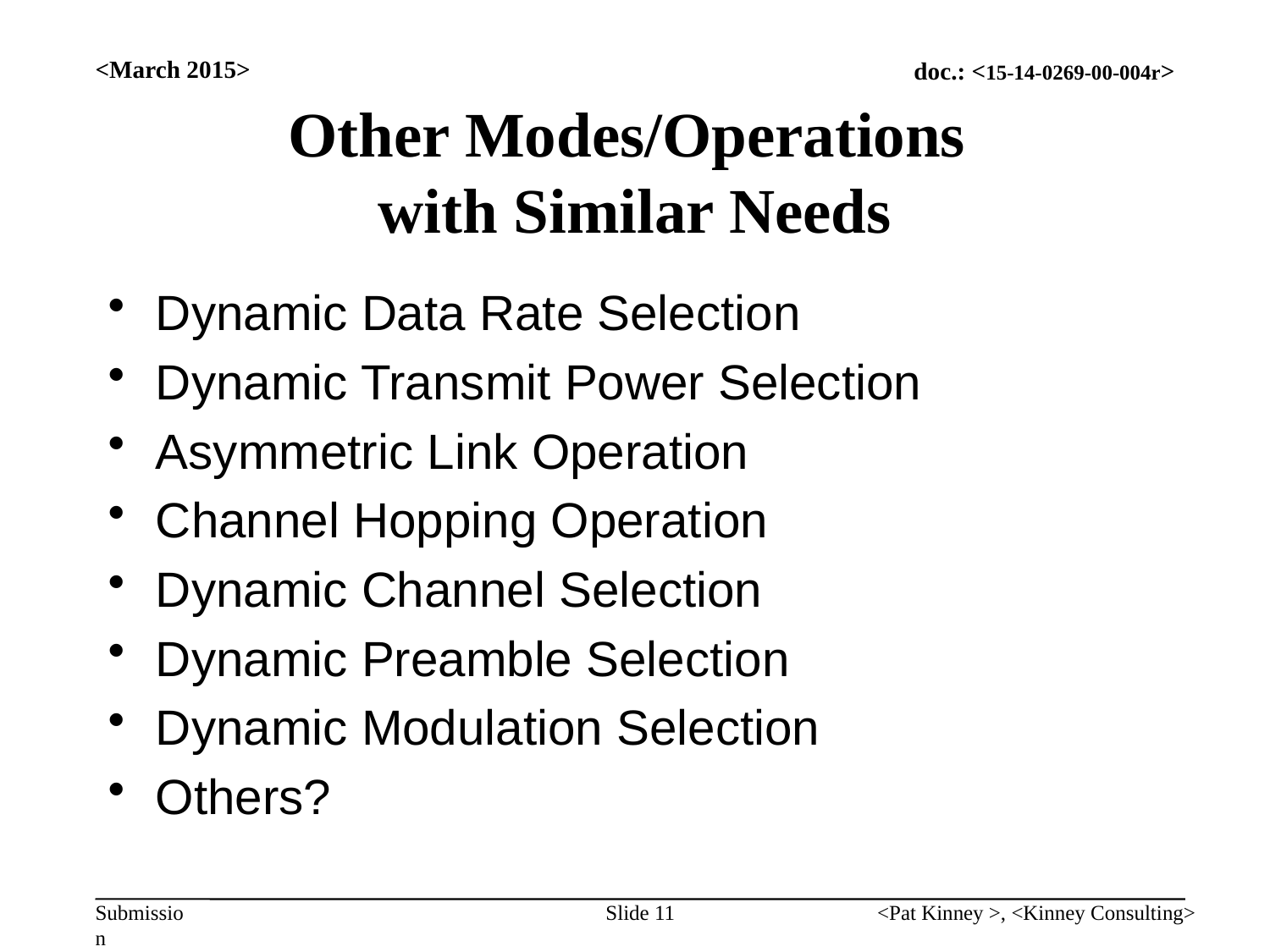

<March 2015>
# Other Modes/Operations with Similar Needs
Dynamic Data Rate Selection
Dynamic Transmit Power Selection
Asymmetric Link Operation
Channel Hopping Operation
Dynamic Channel Selection
Dynamic Preamble Selection
Dynamic Modulation Selection
Others?
Slide 11
<Pat Kinney >, <Kinney Consulting>